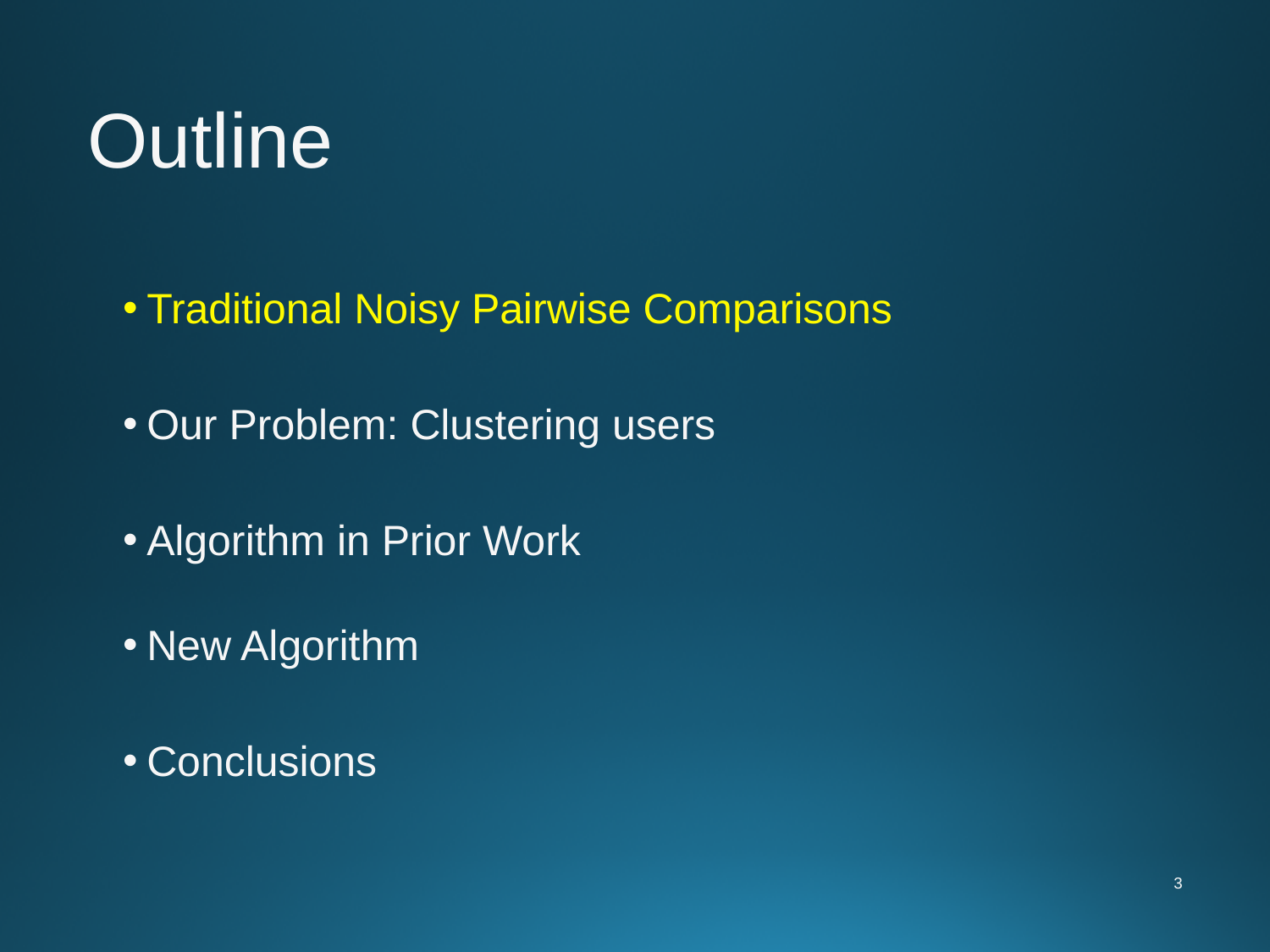

# Outline

Traditional Noisy Pairwise Comparisons

Our Problem: Clustering users

Algorithm in Prior Work

New Algorithm

Conclusions
3